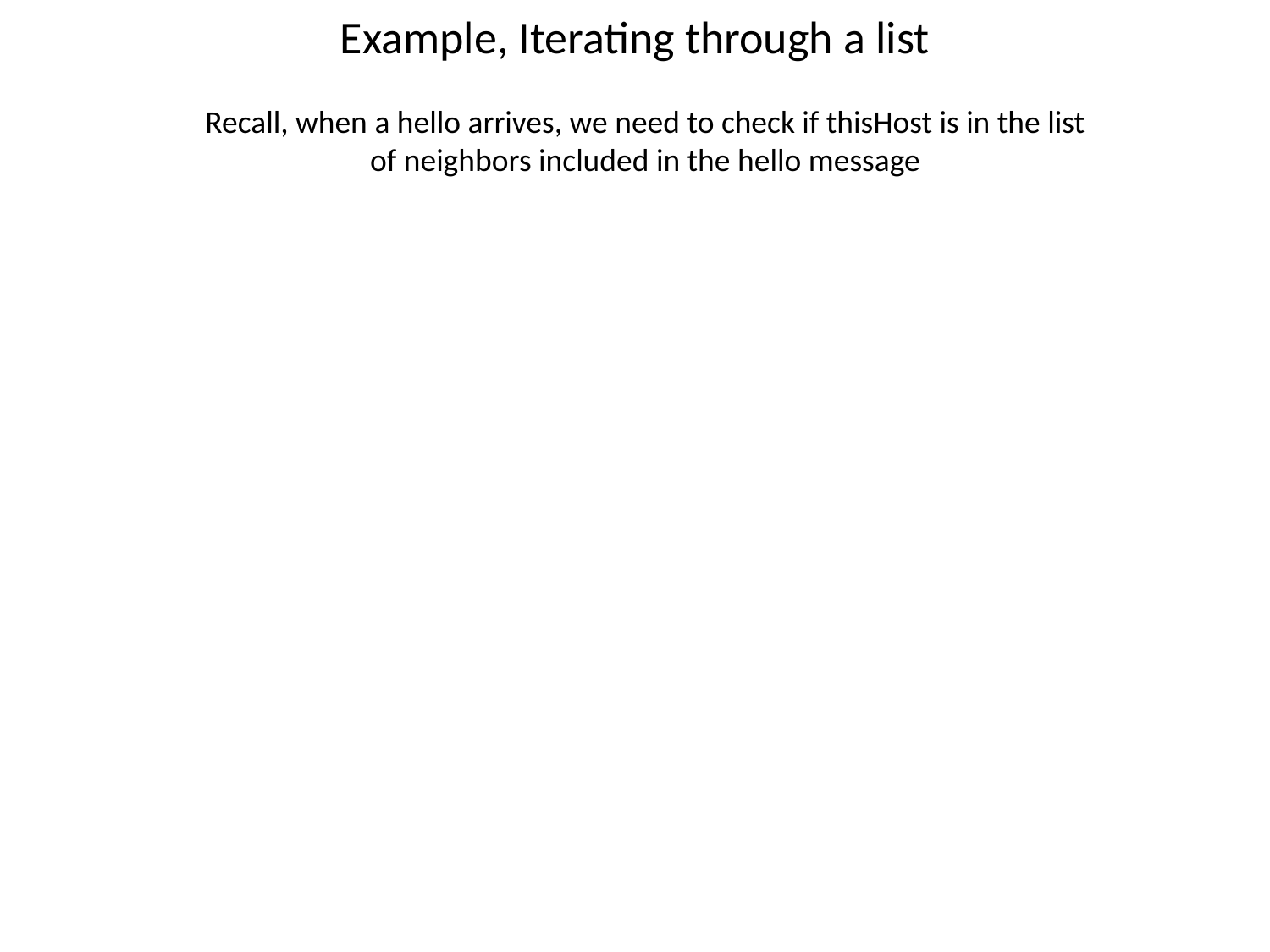

# Example, Iterating through a list
Recall, when a hello arrives, we need to check if thisHost is in the list of neighbors included in the hello message